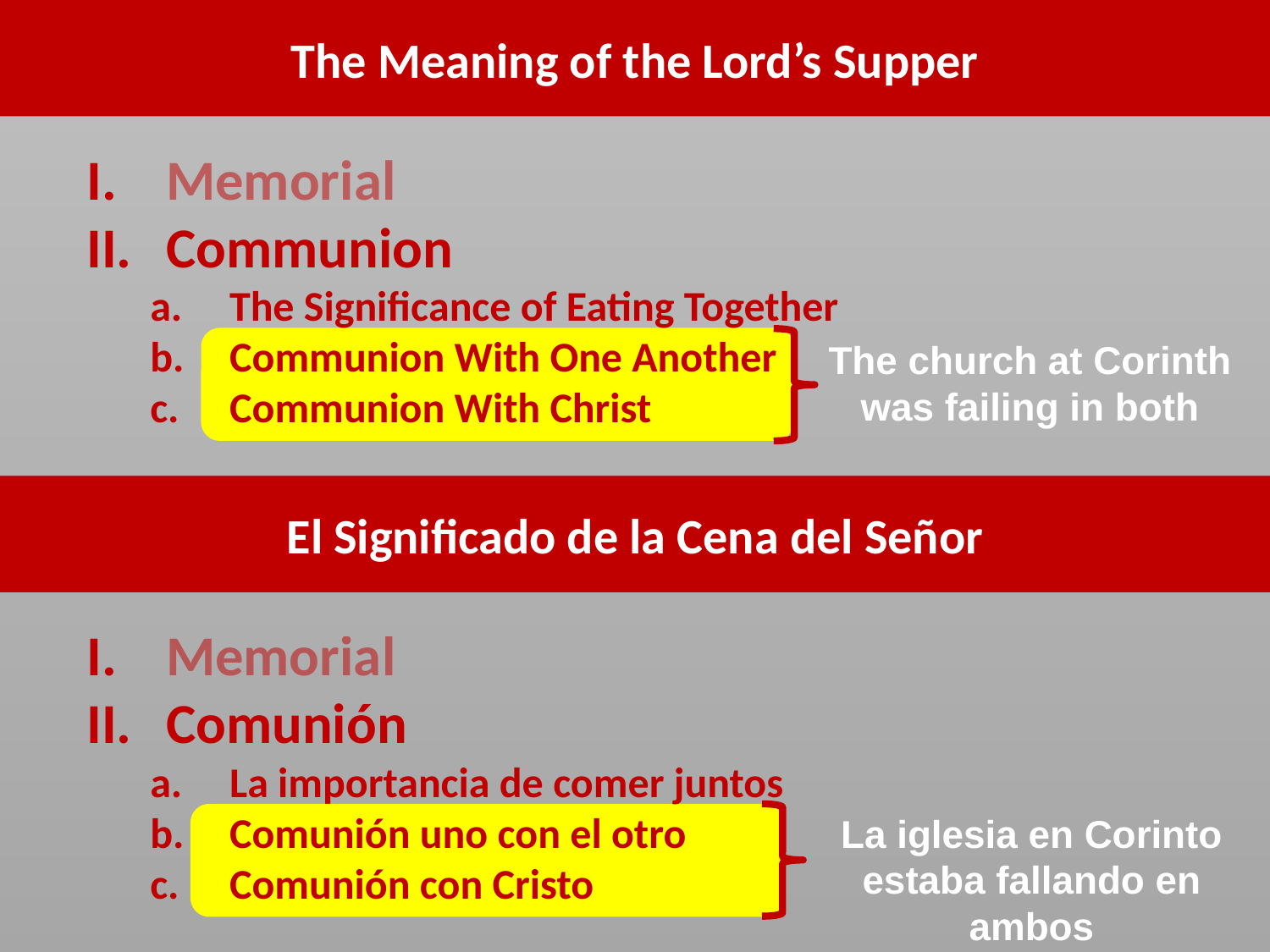

The Meaning of the Lord’s Supper
Memorial
Communion
The Significance of Eating Together
Communion With One Another
Communion With Christ

The church at Corinth was failing in both
El Significado de la Cena del Señor
Memorial
Comunión
La importancia de comer juntos
Comunión uno con el otro
Comunión con Cristo
La iglesia en Corinto estaba fallando en ambos